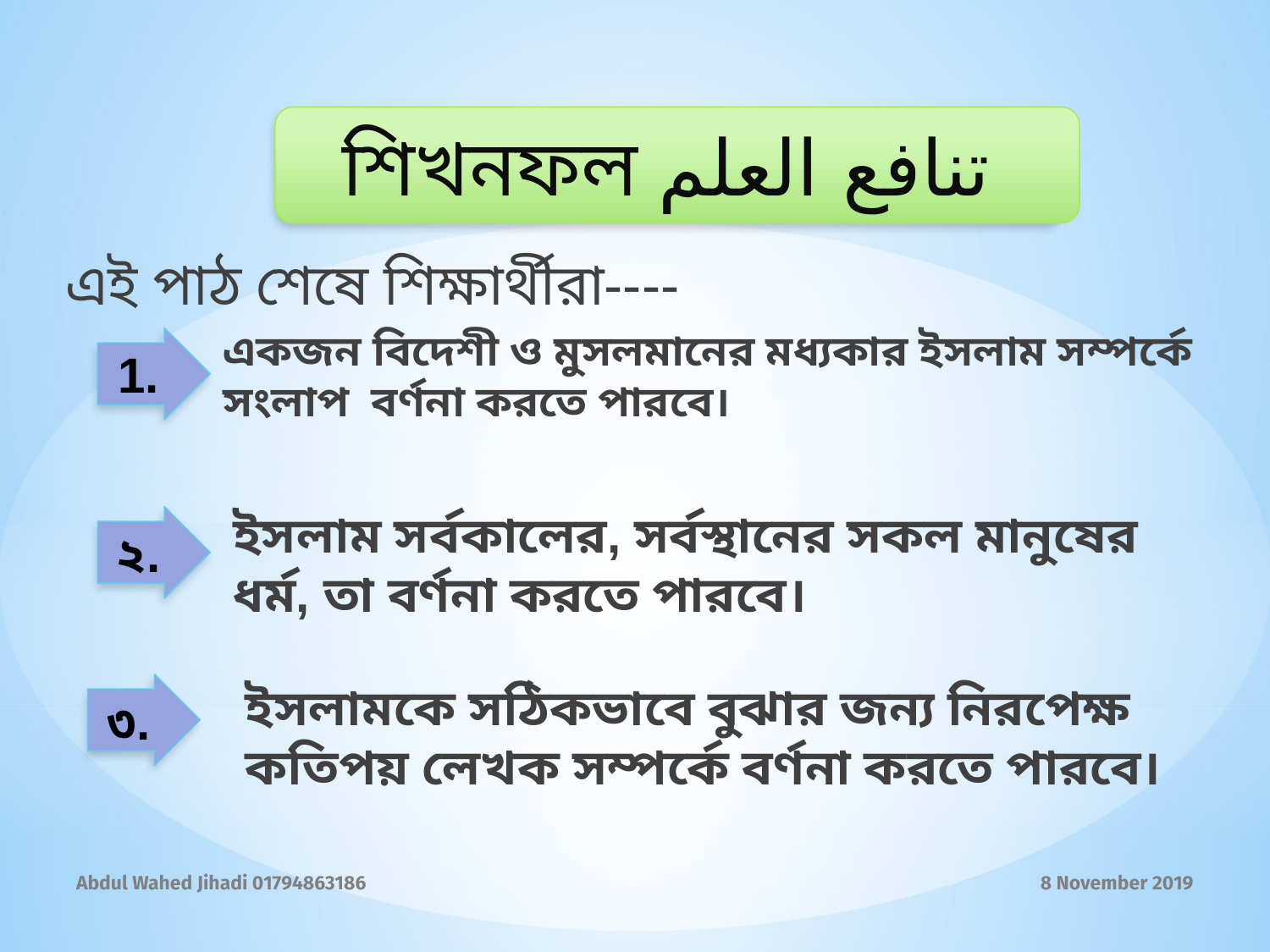

শিখনফল تنافع العلم
এই পাঠ শেষে শিক্ষার্থীরা----
একজন বিদেশী ও মুসলমানের মধ্যকার ইসলাম সম্পর্কে সংলাপ  বর্ণনা করতে পারবে।
1.
ইসলাম সর্বকালের, সর্বস্থানের সকল মানুষের ধর্ম, তা বর্ণনা করতে পারবে।
২.
ইসলামকে সঠিকভাবে বুঝার জন্য নিরপেক্ষ কতিপয় লেখক সম্পর্কে বর্ণনা করতে পারবে।
৩.
Abdul Wahed Jihadi 01794863186
8 November 2019